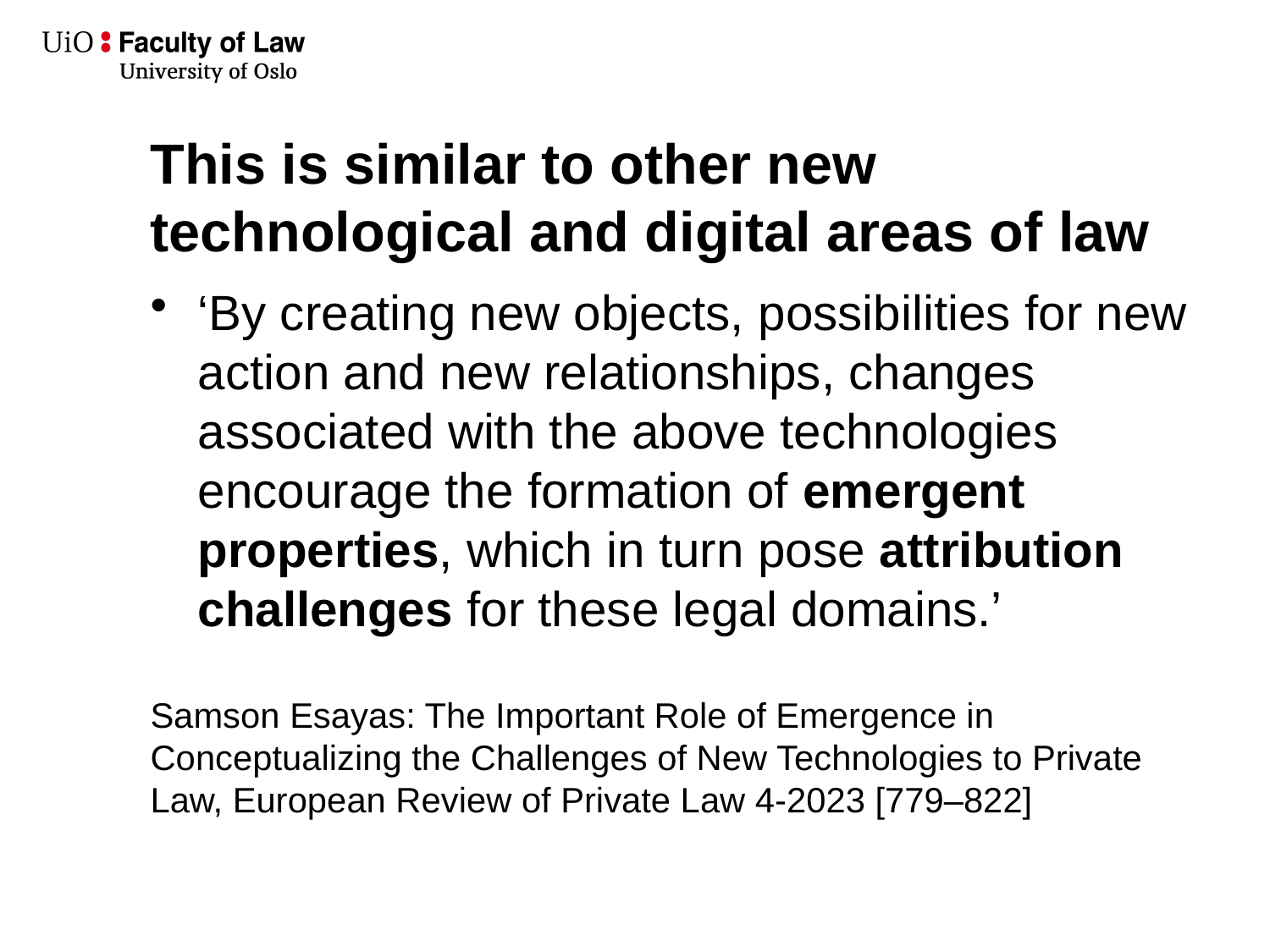

# This is similar to other new technological and digital areas of law
‘By creating new objects, possibilities for new action and new relationships, changes associated with the above technologies encourage the formation of emergent properties, which in turn pose attribution challenges for these legal domains.’

Samson Esayas: The Important Role of Emergence in Conceptualizing the Challenges of New Technologies to Private Law, European Review of Private Law 4-2023 [779–822]